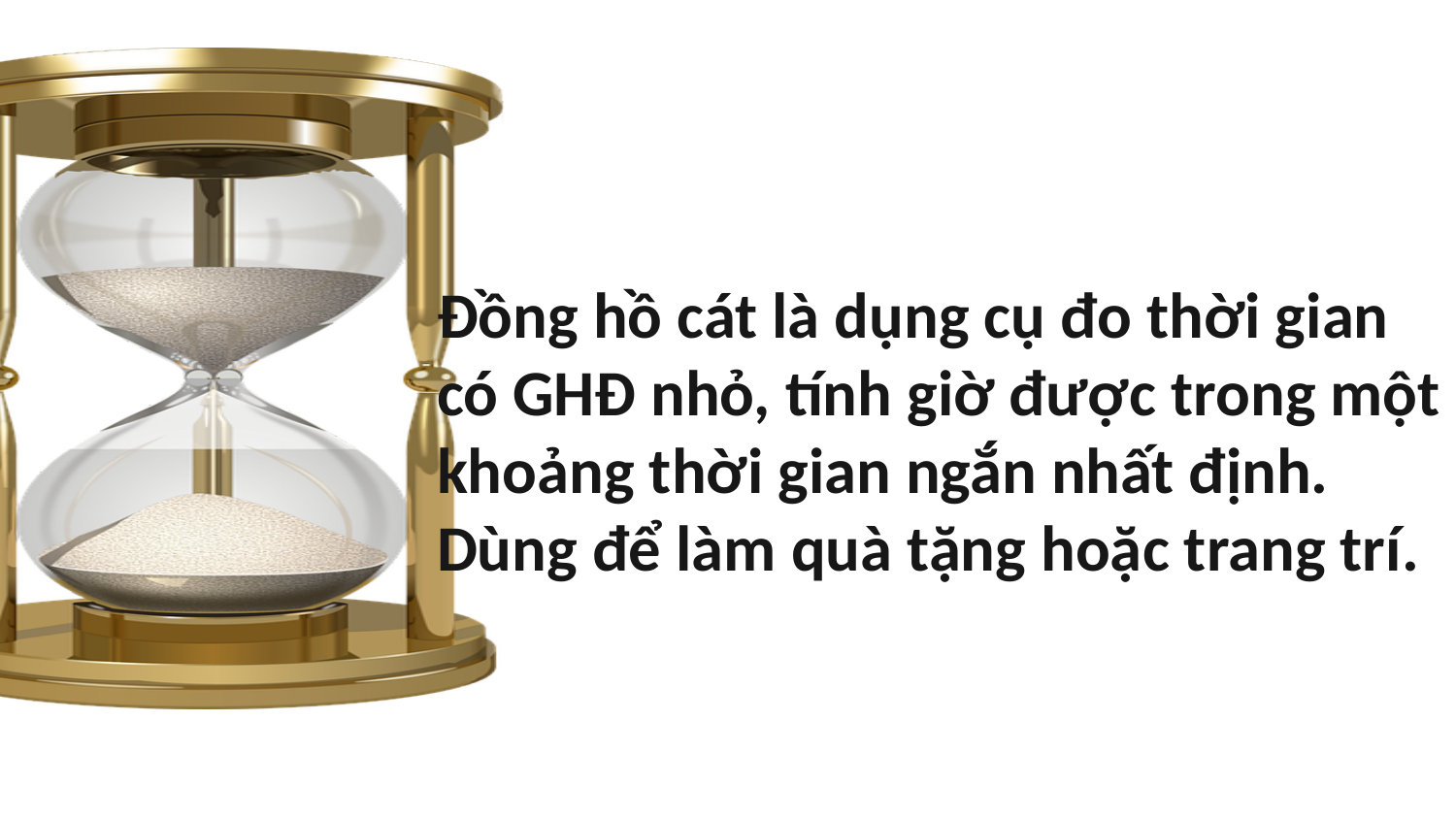

Đồng hồ cát là dụng cụ đo thời gian có GHĐ nhỏ, tính giờ được trong một khoảng thời gian ngắn nhất định.
Dùng để làm quà tặng hoặc trang trí.